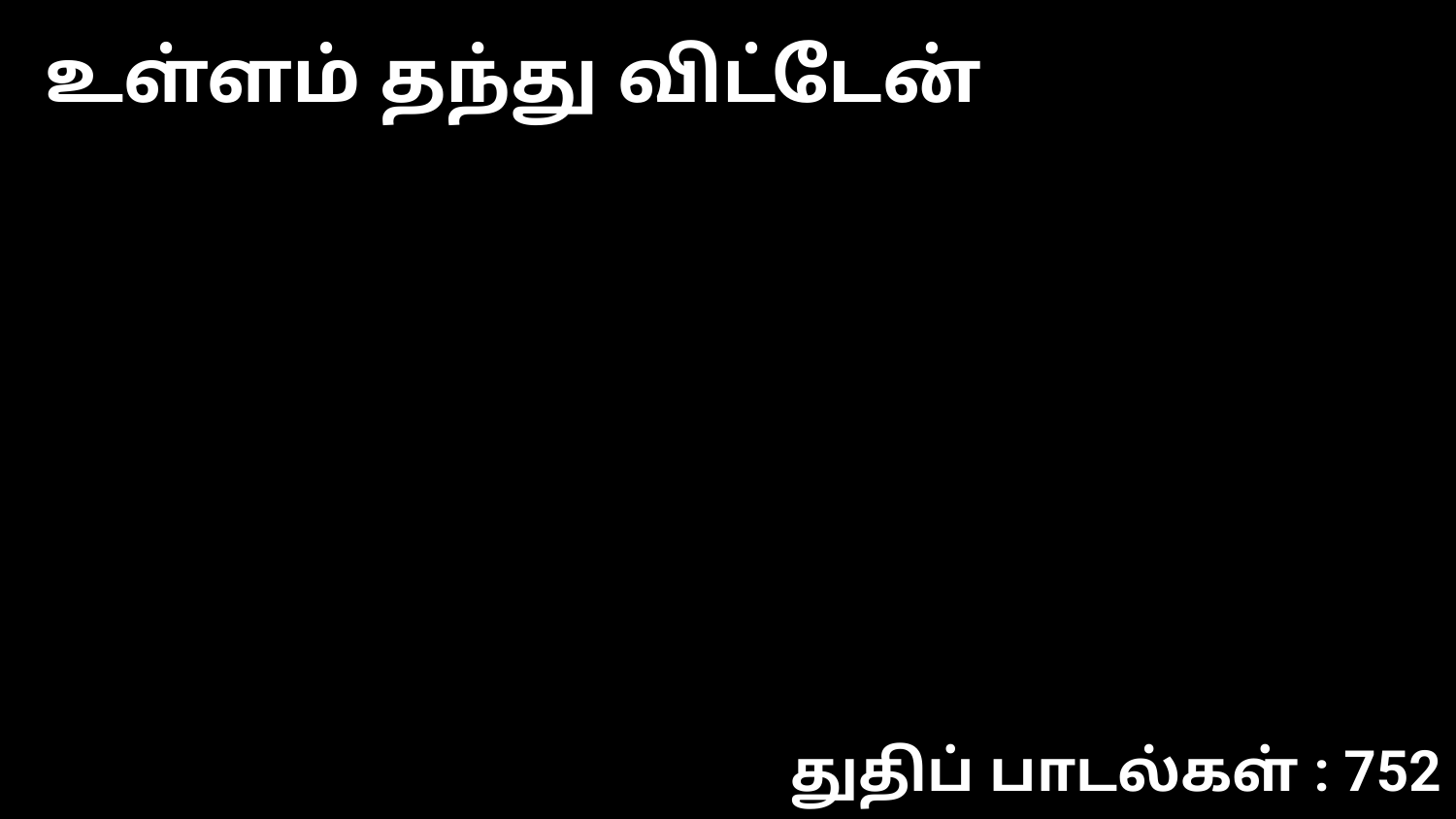

உள்ளம் தந்து விட்டேன்
துதிப் பாடல்கள் : 752